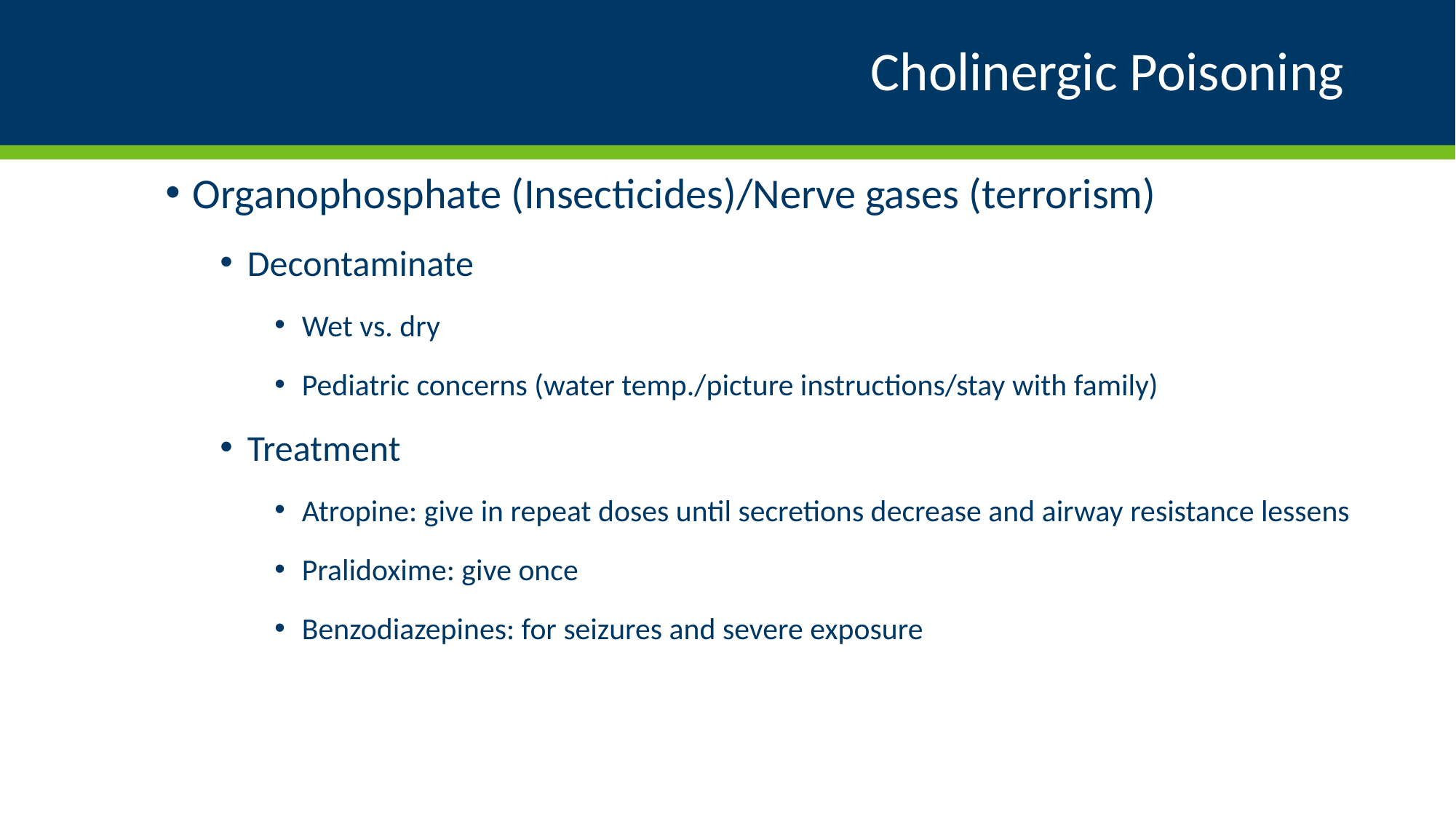

# Cholinergic Poisoning
Organophosphate (Insecticides)/Nerve gases (terrorism)
Decontaminate
Wet vs. dry
Pediatric concerns (water temp./picture instructions/stay with family)
Treatment
Atropine: give in repeat doses until secretions decrease and airway resistance lessens
Pralidoxime: give once
Benzodiazepines: for seizures and severe exposure